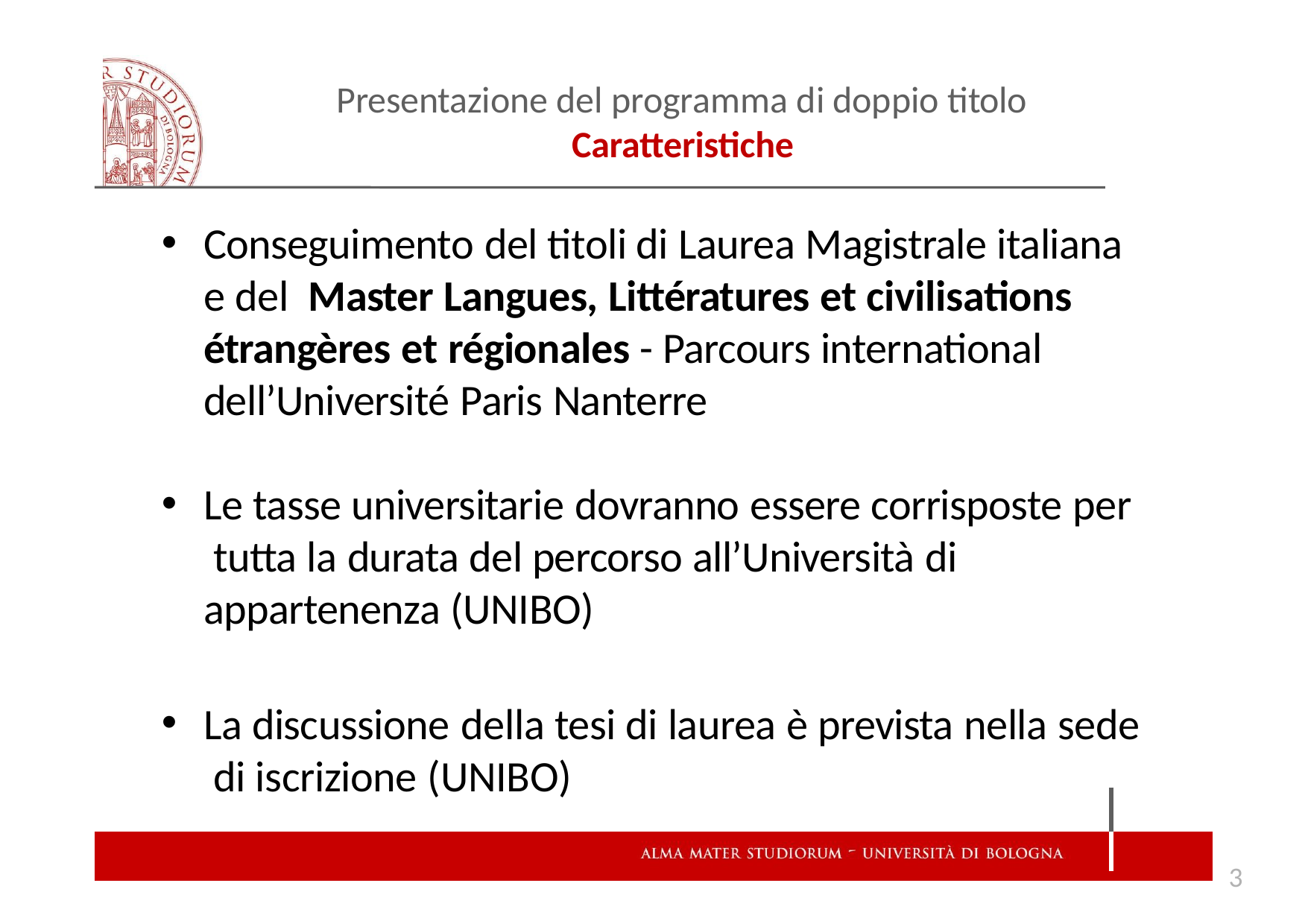

Presentazione del programma di doppio titolo
Caratteristiche

Conseguimento del titoli di Laurea Magistrale italiana e del  Master Langues, Littératures et civilisations  étrangères et régionales - Parcours international  dell’Université Paris Nanterre

Le tasse universitarie dovranno essere corrisposte per  tutta la durata del percorso all’Università di  appartenenza (UNIBO)

La discussione della tesi di laurea è prevista nella sede  di iscrizione (UNIBO)
3